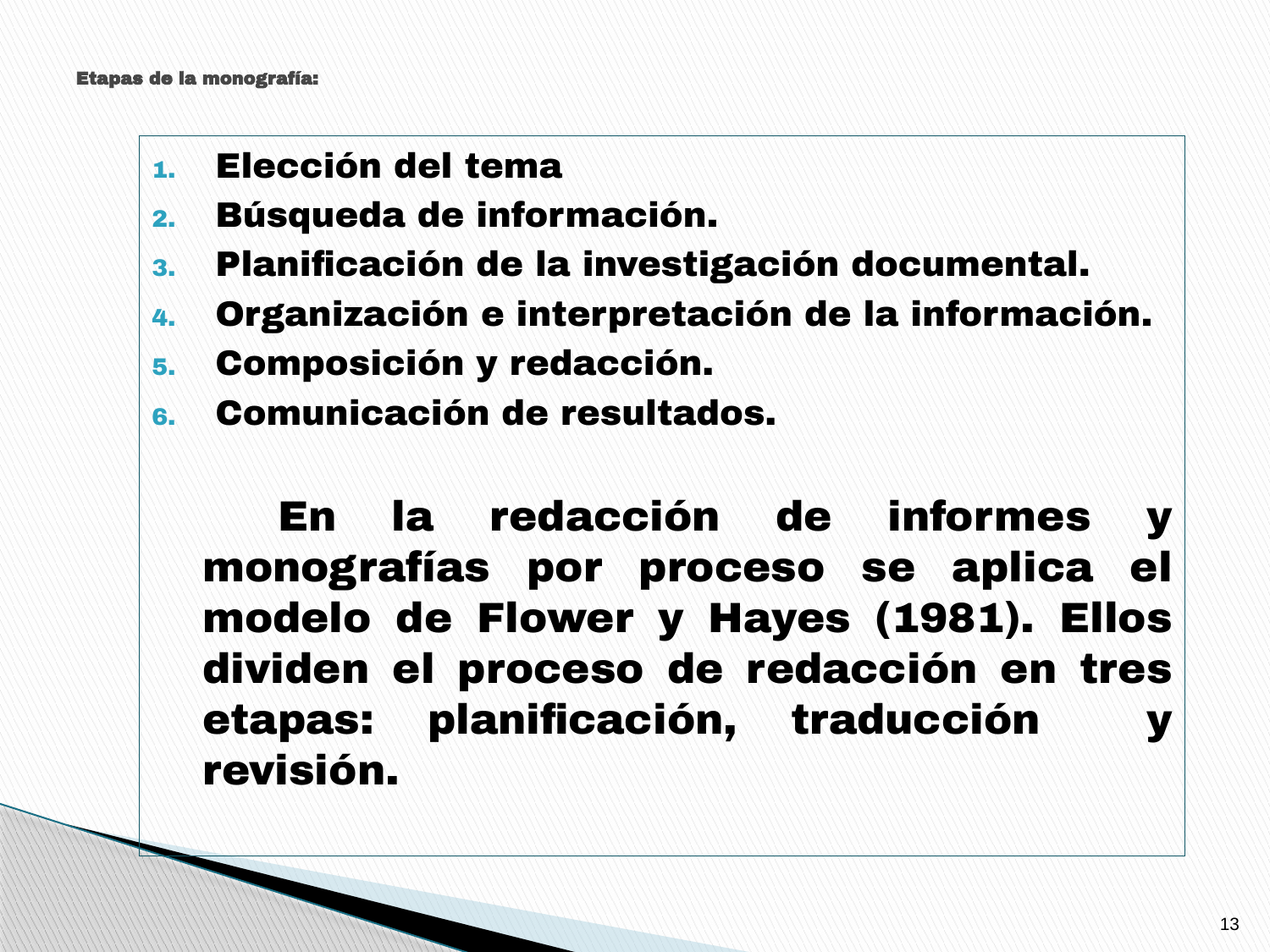

# Etapas de la monografía:
Elección del tema
Búsqueda de información.
Planificación de la investigación documental.
Organización e interpretación de la información.
Composición y redacción.
Comunicación de resultados.

  En la redacción de informes y monografías por proceso se aplica el modelo de Flower y Hayes (1981). Ellos dividen el proceso de redacción en tres etapas: planificación, traducción  y revisión.
13